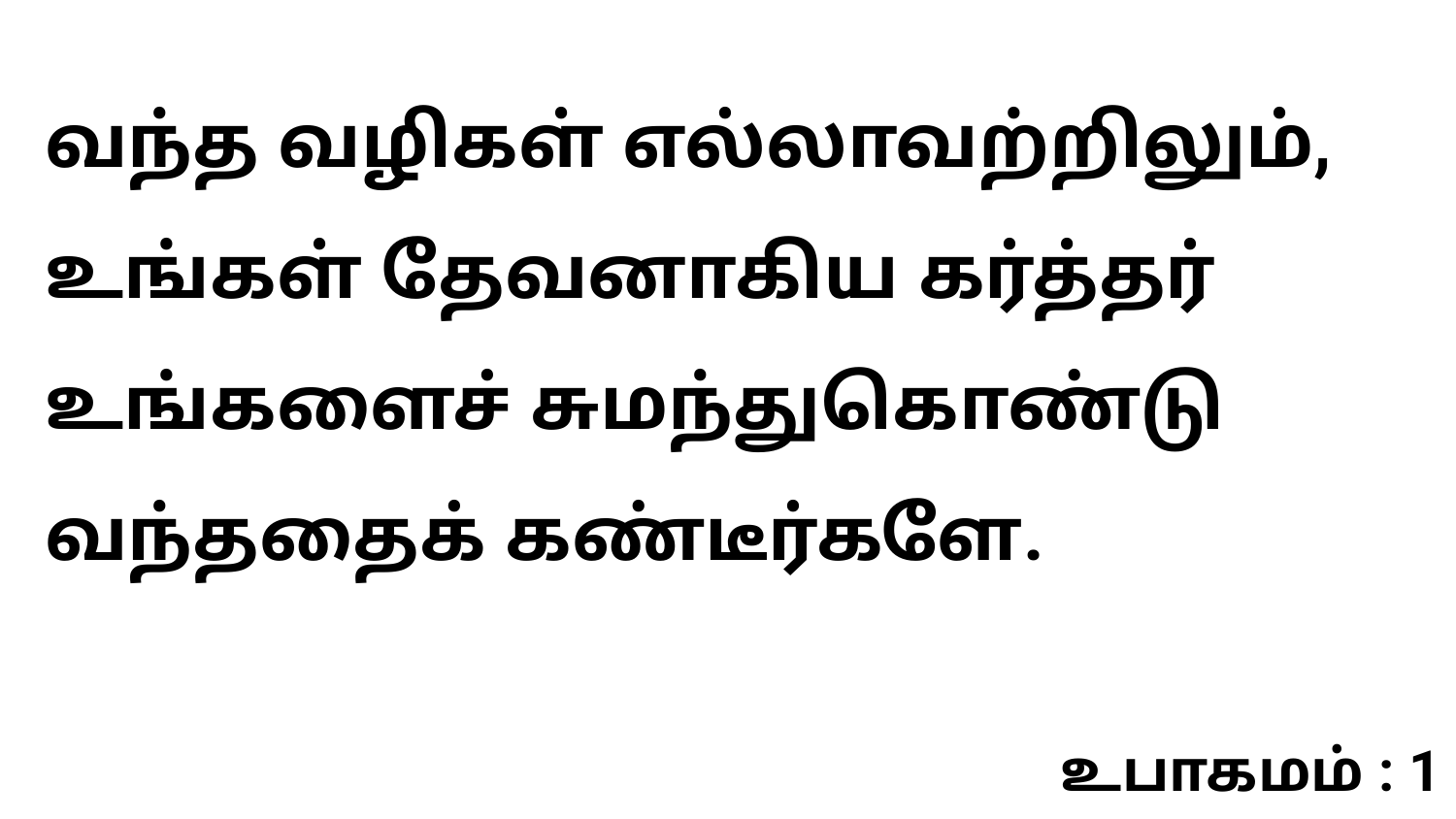

வந்த வழிகள் எல்லாவற்றிலும், உங்கள் தேவனாகிய கர்த்தர் உங்களைச் சுமந்துகொண்டு வந்ததைக் கண்டீர்களே.
உபாகமம் : 1